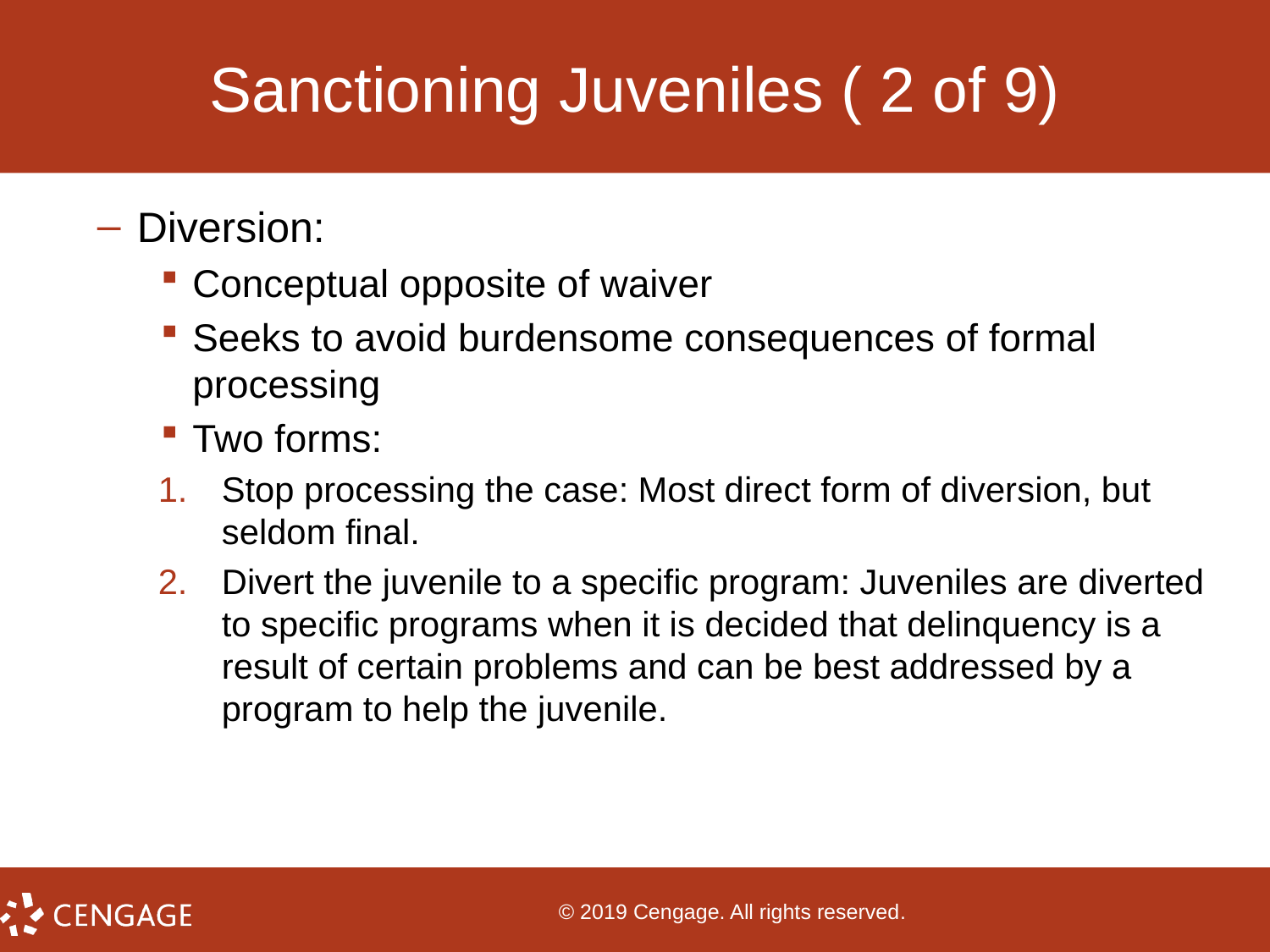

# Sanctioning Juveniles ( 2 of 9)
Diversion:
Conceptual opposite of waiver
Seeks to avoid burdensome consequences of formal processing
Two forms:
Stop processing the case: Most direct form of diversion, but seldom final.
Divert the juvenile to a specific program: Juveniles are diverted to specific programs when it is decided that delinquency is a result of certain problems and can be best addressed by a program to help the juvenile.